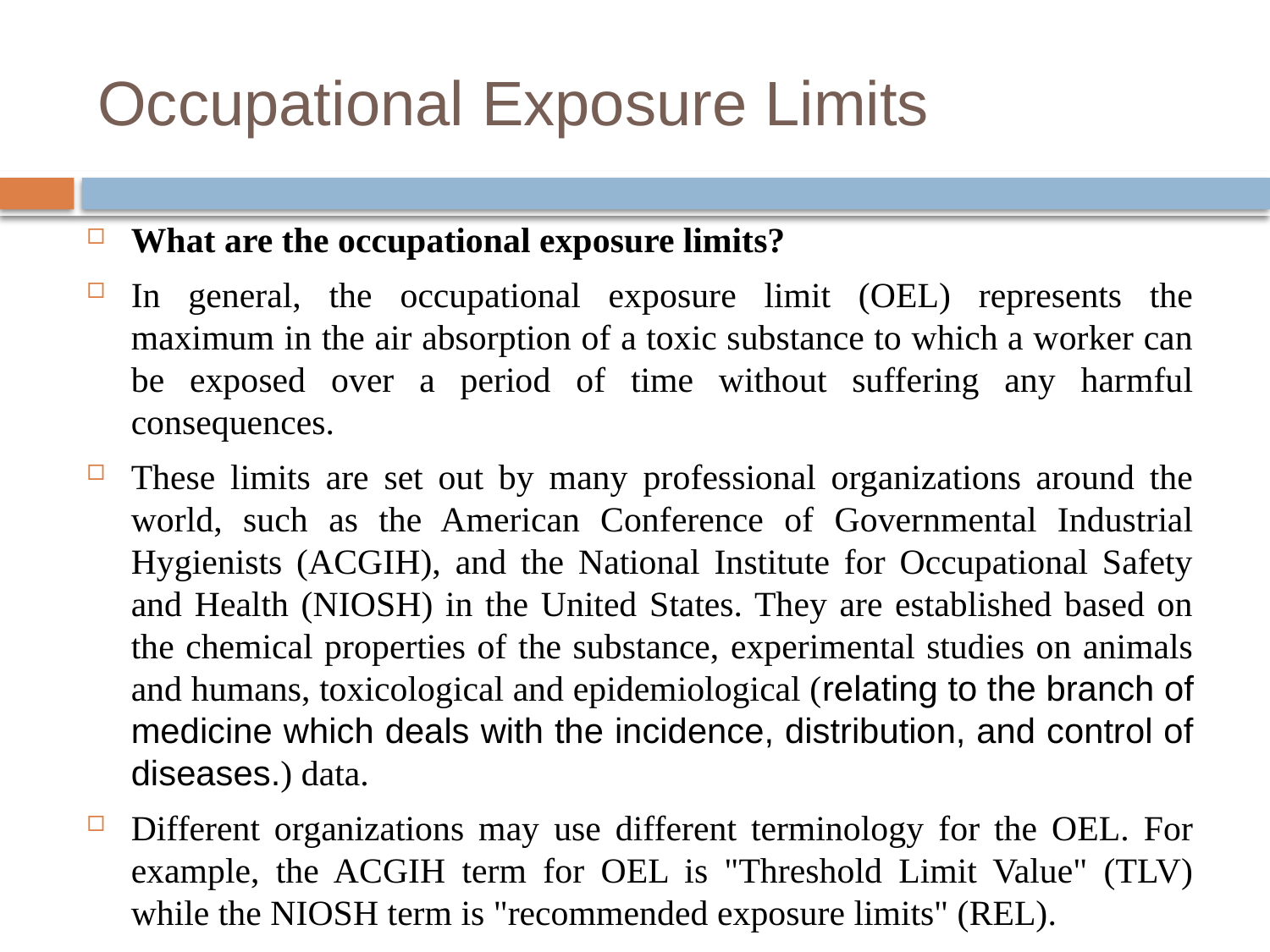

# Occupational Exposure Limits
What are the occupational exposure limits?
In general, the occupational exposure limit (OEL) represents the maximum in the air absorption of a toxic substance to which a worker can be exposed over a period of time without suffering any harmful consequences.
These limits are set out by many professional organizations around the world, such as the American Conference of Governmental Industrial Hygienists (ACGIH), and the National Institute for Occupational Safety and Health (NIOSH) in the United States. They are established based on the chemical properties of the substance, experimental studies on animals and humans, toxicological and epidemiological (relating to the branch of medicine which deals with the incidence, distribution, and control of diseases.) data.
Different organizations may use different terminology for the OEL. For example, the ACGIH term for OEL is "Threshold Limit Value" (TLV) while the NIOSH term is "recommended exposure limits" (REL).